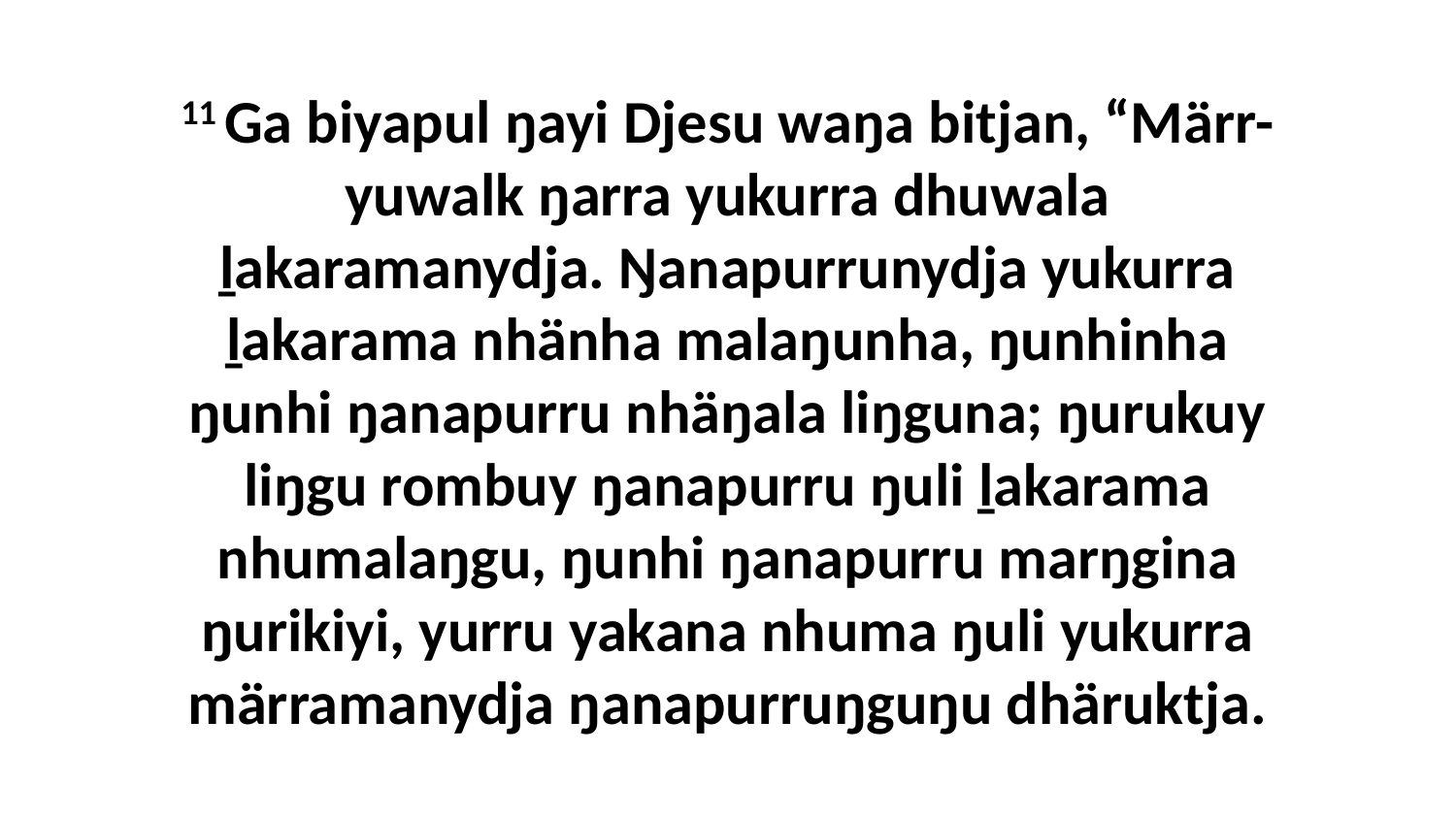

11 Ga biyapul ŋayi Djesu waŋa bitjan, “Märr-yuwalk ŋarra yukurra dhuwala ḻakaramanydja. Ŋanapurrunydja yukurra ḻakarama nhänha malaŋunha, ŋunhinha ŋunhi ŋanapurru nhäŋala liŋguna; ŋurukuy liŋgu rombuy ŋanapurru ŋuli ḻakarama nhumalaŋgu, ŋunhi ŋanapurru marŋgina ŋurikiyi, yurru yakana nhuma ŋuli yukurra märramanydja ŋanapurruŋguŋu dhäruktja.